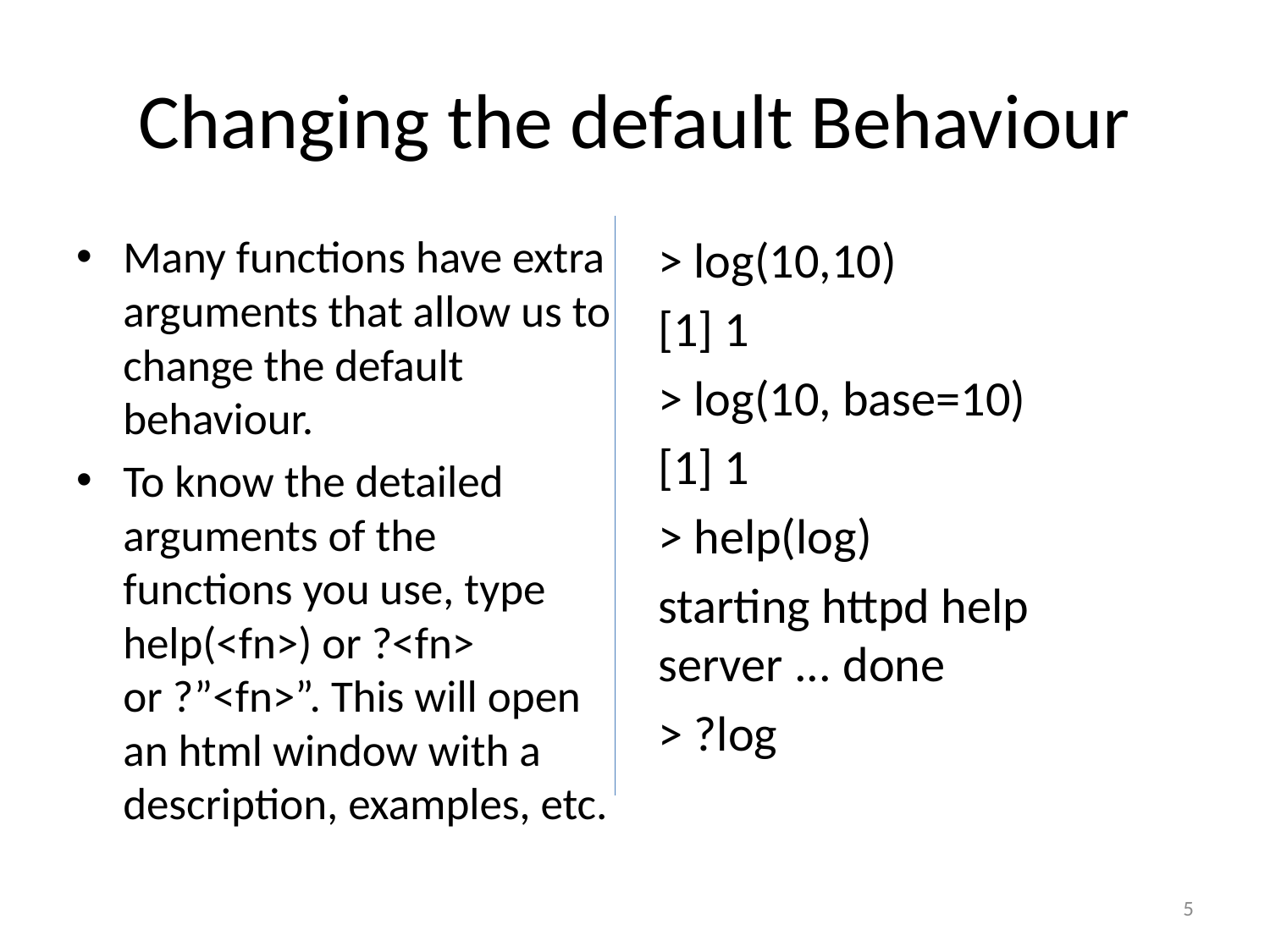

# Changing the default Behaviour
Many functions have extra arguments that allow us to change the default behaviour.
To know the detailed arguments of the functions you use, type help(<fn>) or ?<fn> or ?”<fn>”. This will open an html window with a description, examples, etc.
> log(10,10)
[1] 1
> log(10, base=10)
[1] 1
> help(log)
starting httpd help server ... done
> ?log

5